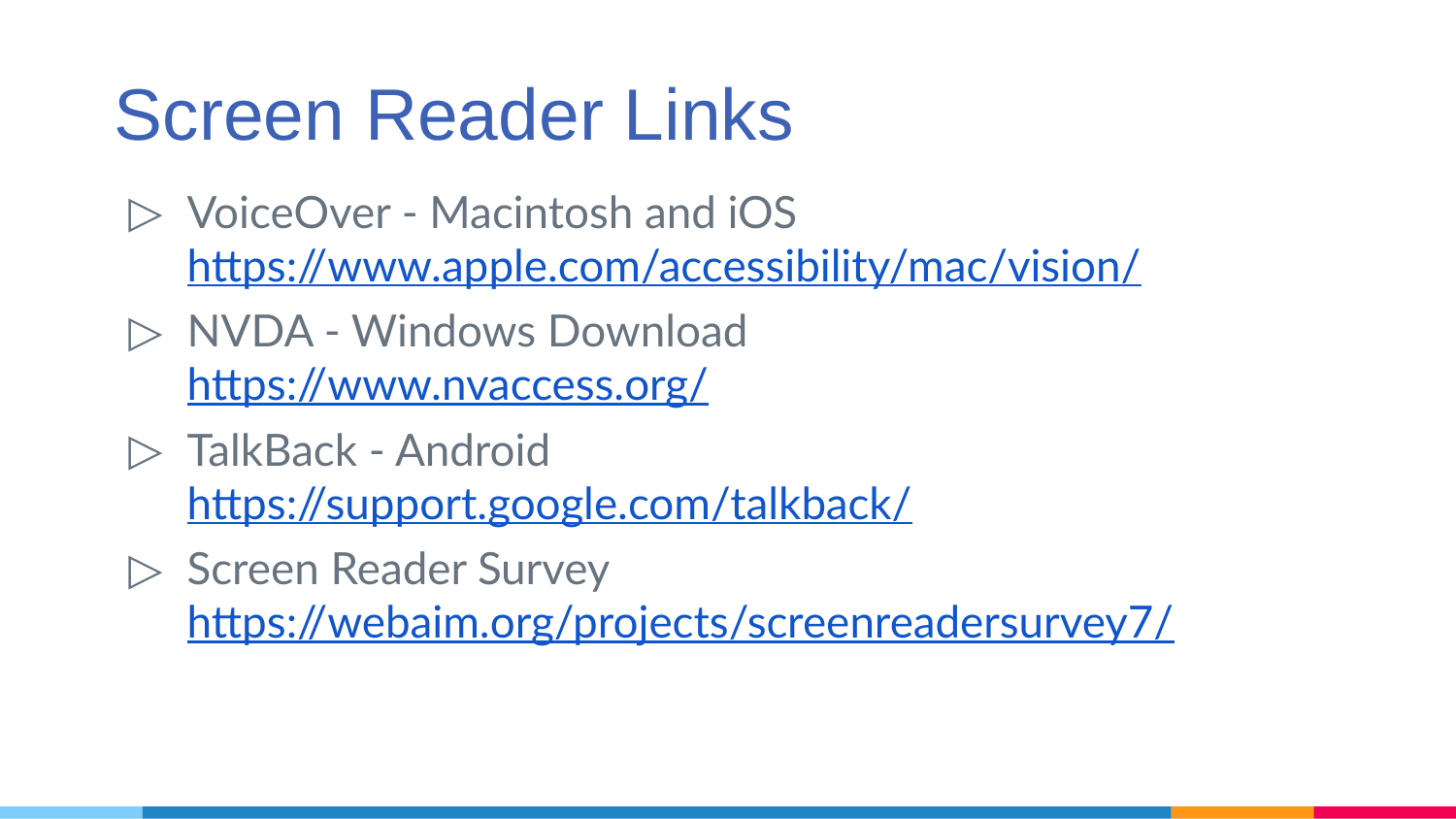

# Screen Reader Links
VoiceOver - Macintosh and iOS
https://www.apple.com/accessibility/mac/vision/
NVDA - Windows Download
https://www.nvaccess.org/
TalkBack - Android
https://support.google.com/talkback/
Screen Reader Survey
https://webaim.org/projects/screenreadersurvey7/